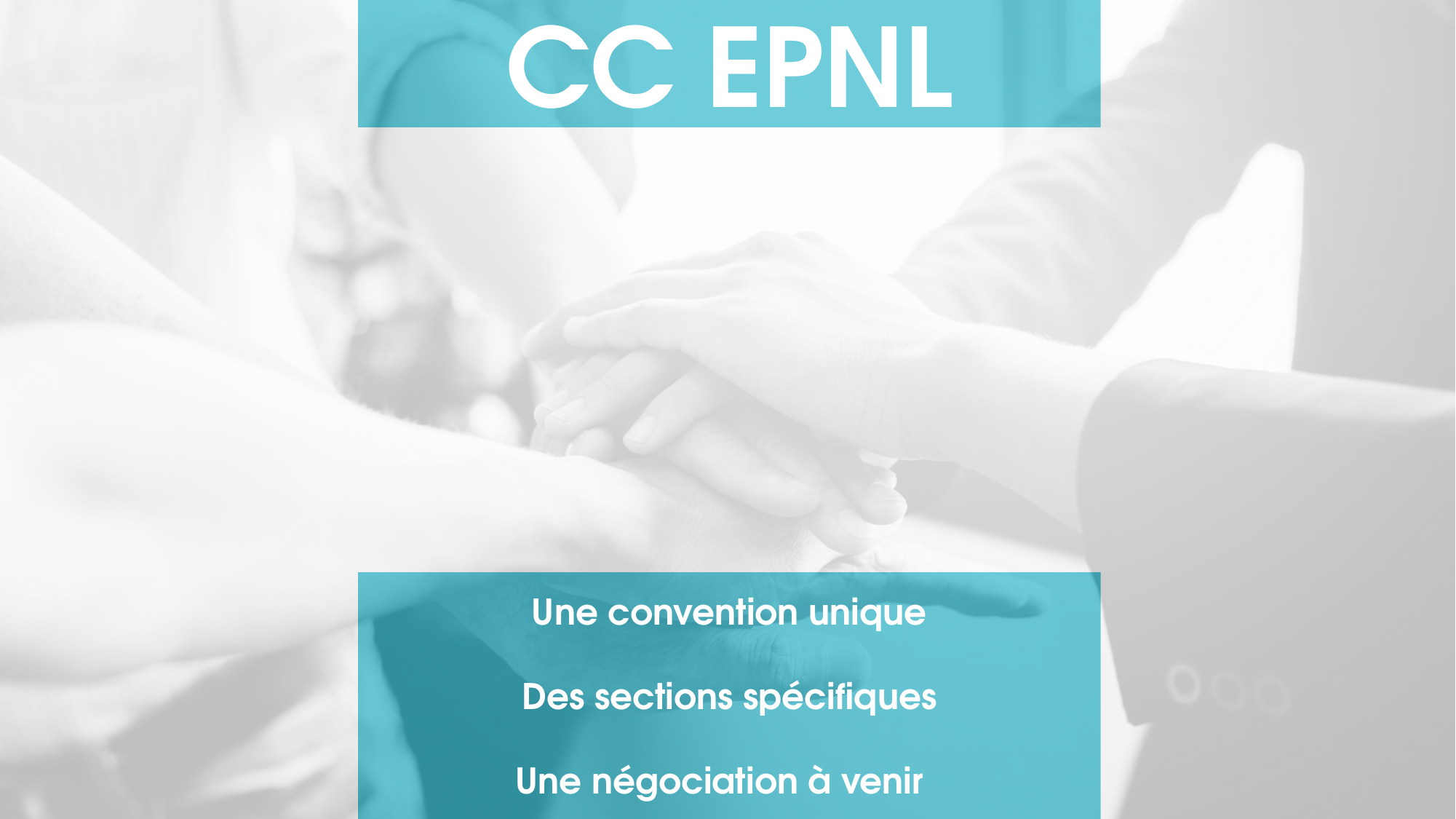

CC EPNL
Une convention unique

Des sections spécifiques

Une négociation à venir